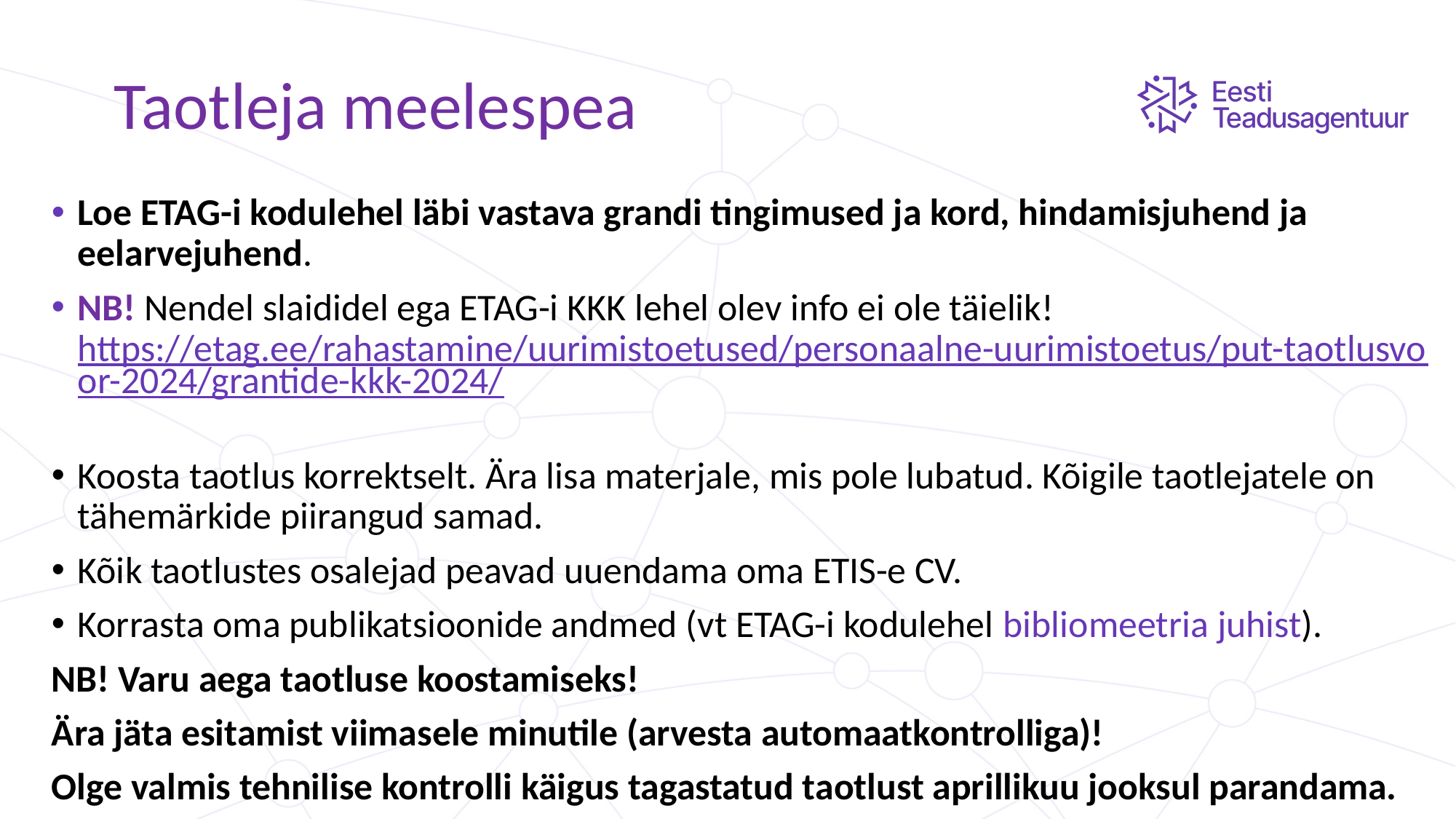

# Taotleja meelespea
Loe ETAG-i kodulehel läbi vastava grandi tingimused ja kord, hindamisjuhend ja eelarvejuhend.
NB! Nendel slaididel ega ETAG-i KKK lehel olev info ei ole täielik! https://etag.ee/rahastamine/uurimistoetused/personaalne-uurimistoetus/put-taotlusvoor-2024/grantide-kkk-2024/
Koosta taotlus korrektselt. Ära lisa materjale, mis pole lubatud. Kõigile taotlejatele on tähemärkide piirangud samad.
Kõik taotlustes osalejad peavad uuendama oma ETIS-e CV.
Korrasta oma publikatsioonide andmed (vt ETAG-i kodulehel bibliomeetria juhist).
NB! Varu aega taotluse koostamiseks!
Ära jäta esitamist viimasele minutile (arvesta automaatkontrolliga)!
Olge valmis tehnilise kontrolli käigus tagastatud taotlust aprillikuu jooksul parandama.